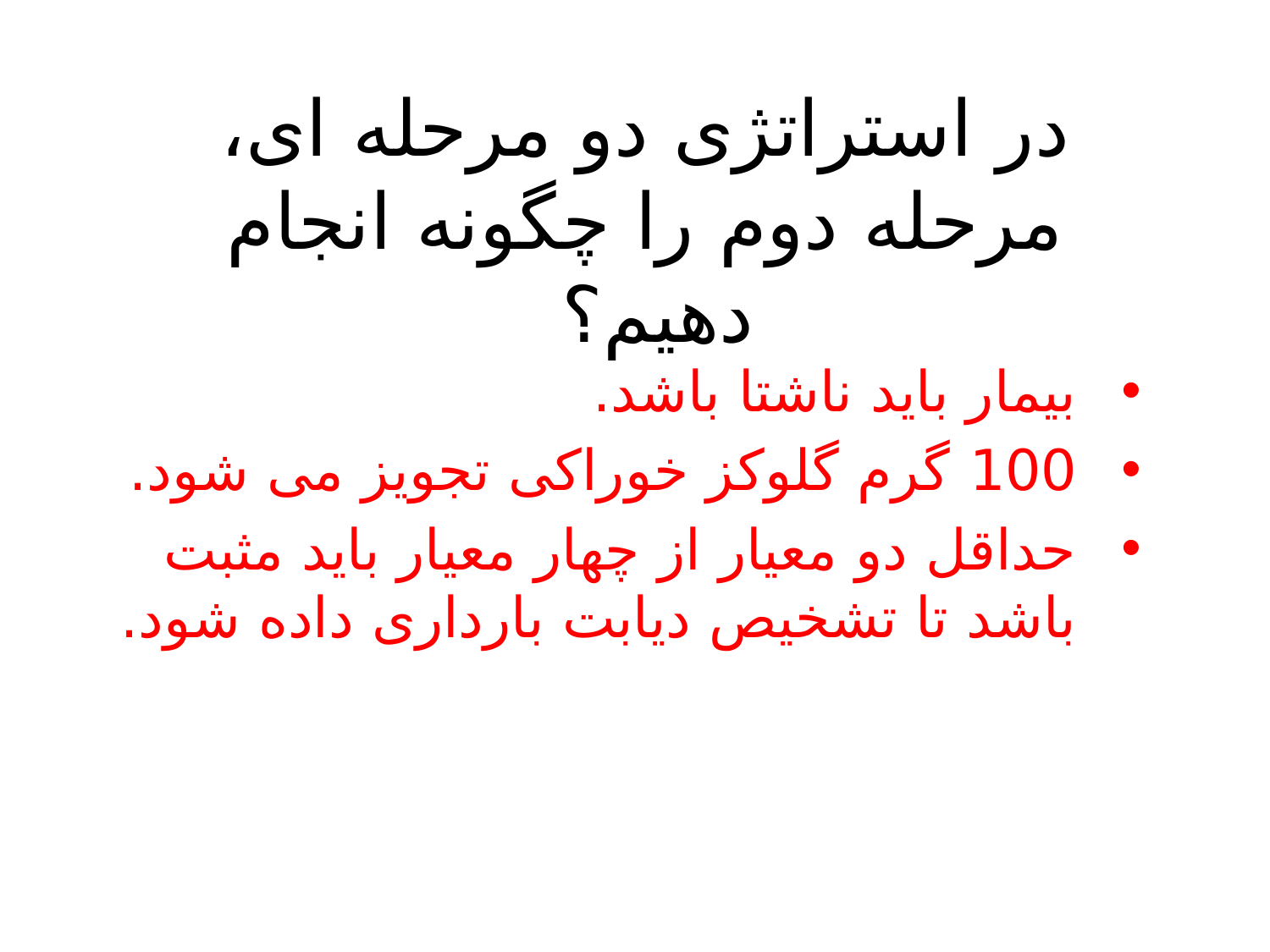

# در استراتژی دو مرحله ای، مرحله دوم را چگونه انجام دهیم؟
بیمار باید ناشتا باشد.
100 گرم گلوکز خوراکی تجویز می شود.
حداقل دو معیار از چهار معیار باید مثبت باشد تا تشخیص دیابت بارداری داده شود.